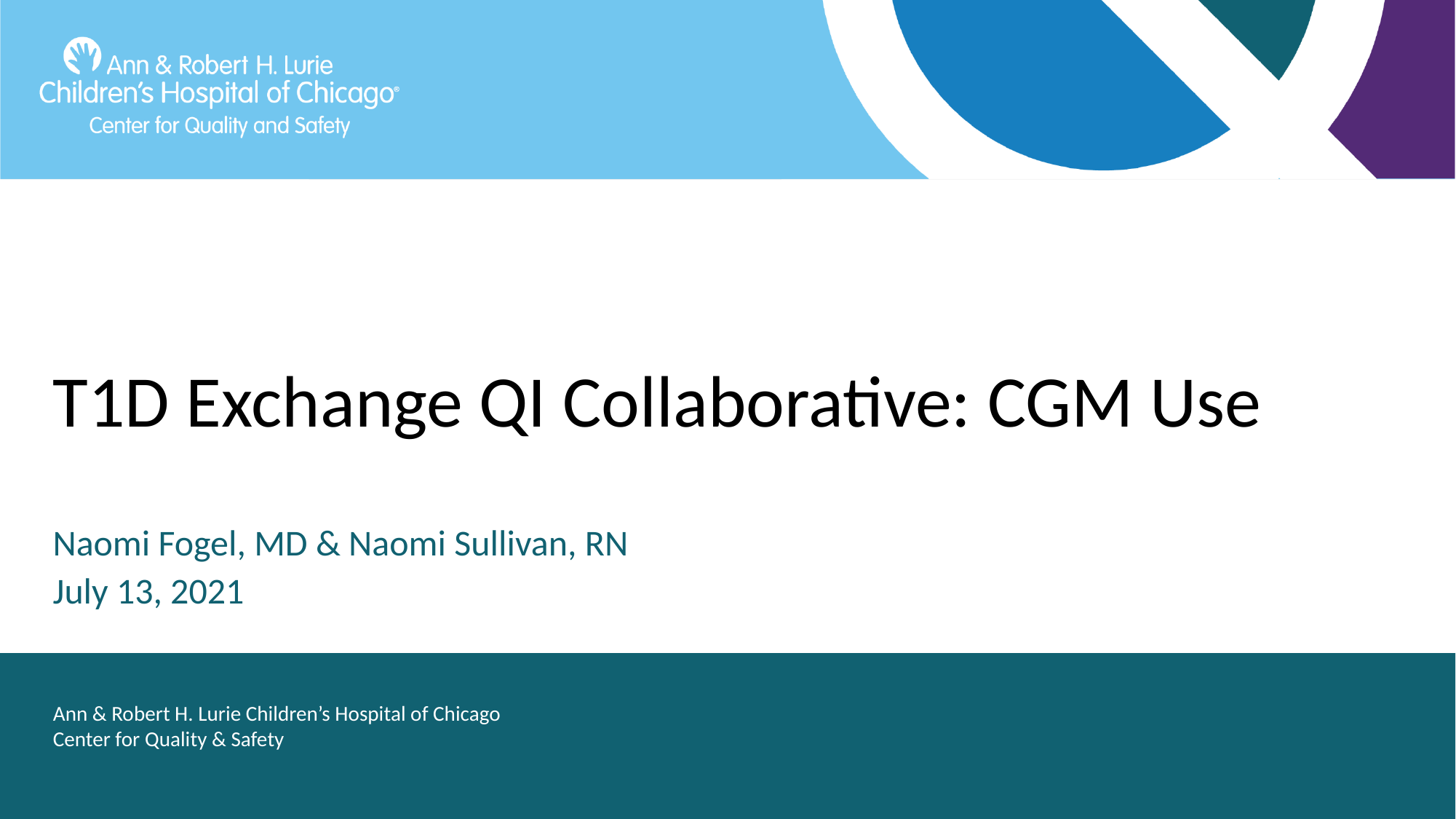

# T1D Exchange QI Collaborative: CGM Use
Naomi Fogel, MD & Naomi Sullivan, RN
July 13, 2021
Ann & Robert H. Lurie Children’s Hospital of Chicago
Center for Quality & Safety